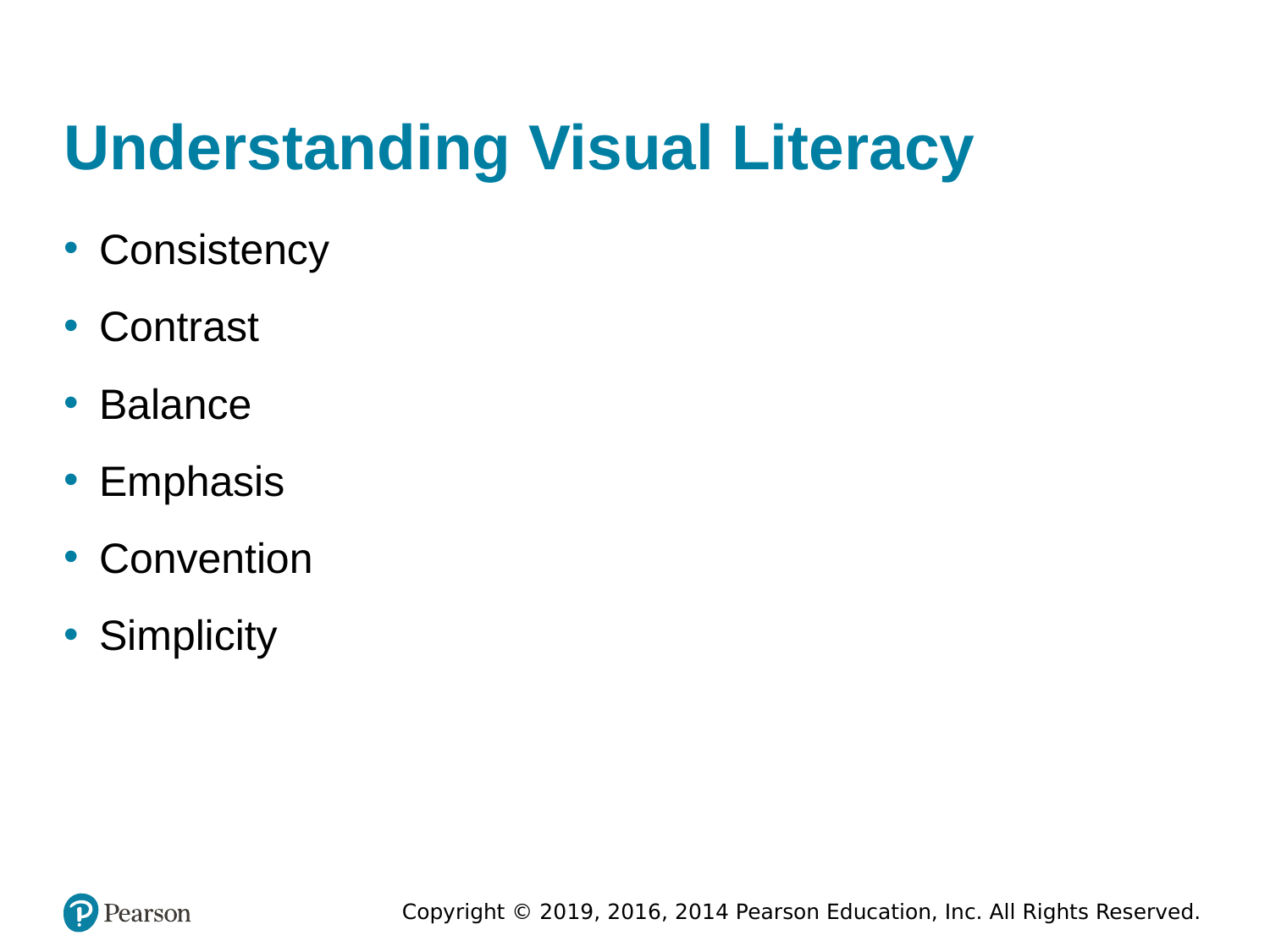

# Understanding Visual Literacy
Consistency
Contrast
Balance
Emphasis
Convention
Simplicity